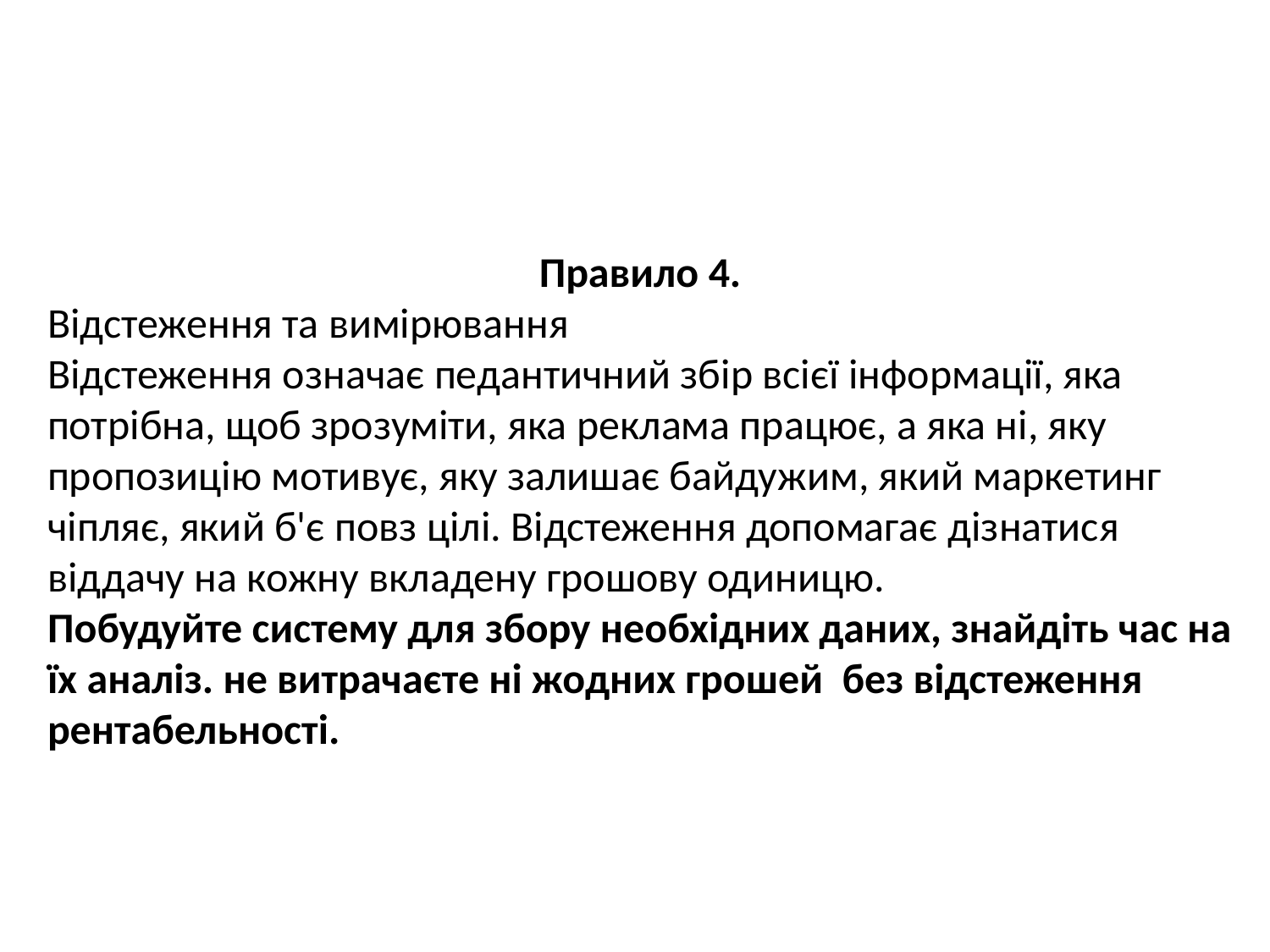

Правило 4.
Відстеження та вимірювання
Відстеження означає педантичний збір всієї інформації, яка потрібна, щоб зрозуміти, яка реклама працює, а яка ні, яку пропозицію мотивує, яку залишає байдужим, який маркетинг чіпляє, який б'є повз цілі. Відстеження допомагає дізнатися віддачу на кожну вкладену грошову одиницю.
Побудуйте систему для збору необхідних даних, знайдіть час на їх аналіз. не витрачаєте ні жодних грошей  без відстеження  рентабельності.